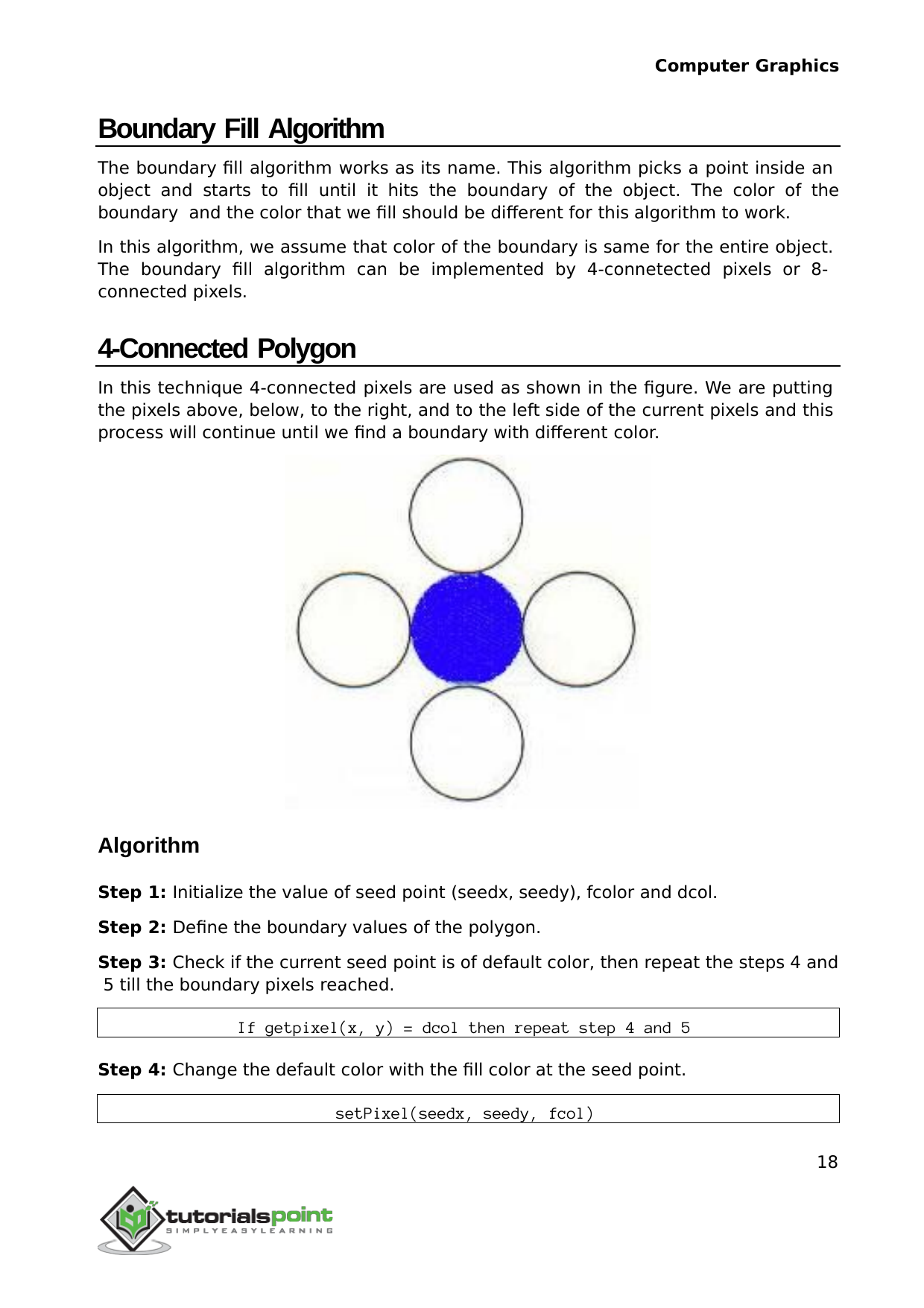

Computer Graphics

Boundary Fill Algorithm
The boundary fill algorithm works as its name. This algorithm picks a point inside an  object and starts to fill until it hits the boundary of the object. The color of the boundary  and the color that we fill should be different for this algorithm to work.
In this algorithm, we assume that color of the boundary is same for the entire object.  The boundary fill algorithm can be implemented by 4-connetected pixels or 8-  connected pixels.

4-Connected Polygon
In this technique 4-connected pixels are used as shown in the figure. We are putting  the pixels above, below, to the right, and to the left side of the current pixels and this  process will continue until we find a boundary with different color.

Algorithm

Step 1: Initialize the value of seed point (seedx, seedy), fcolor and dcol.
Step 2: Define the boundary values of the polygon.
Step 3: Check if the current seed point is of default color, then repeat the steps 4 and  5 till the boundary pixels reached.
If getpixel(x, y) = dcol then repeat step 4 and 5
Step 4: Change the default color with the fill color at the seed point.
setPixel(seedx, seedy, fcol)
18